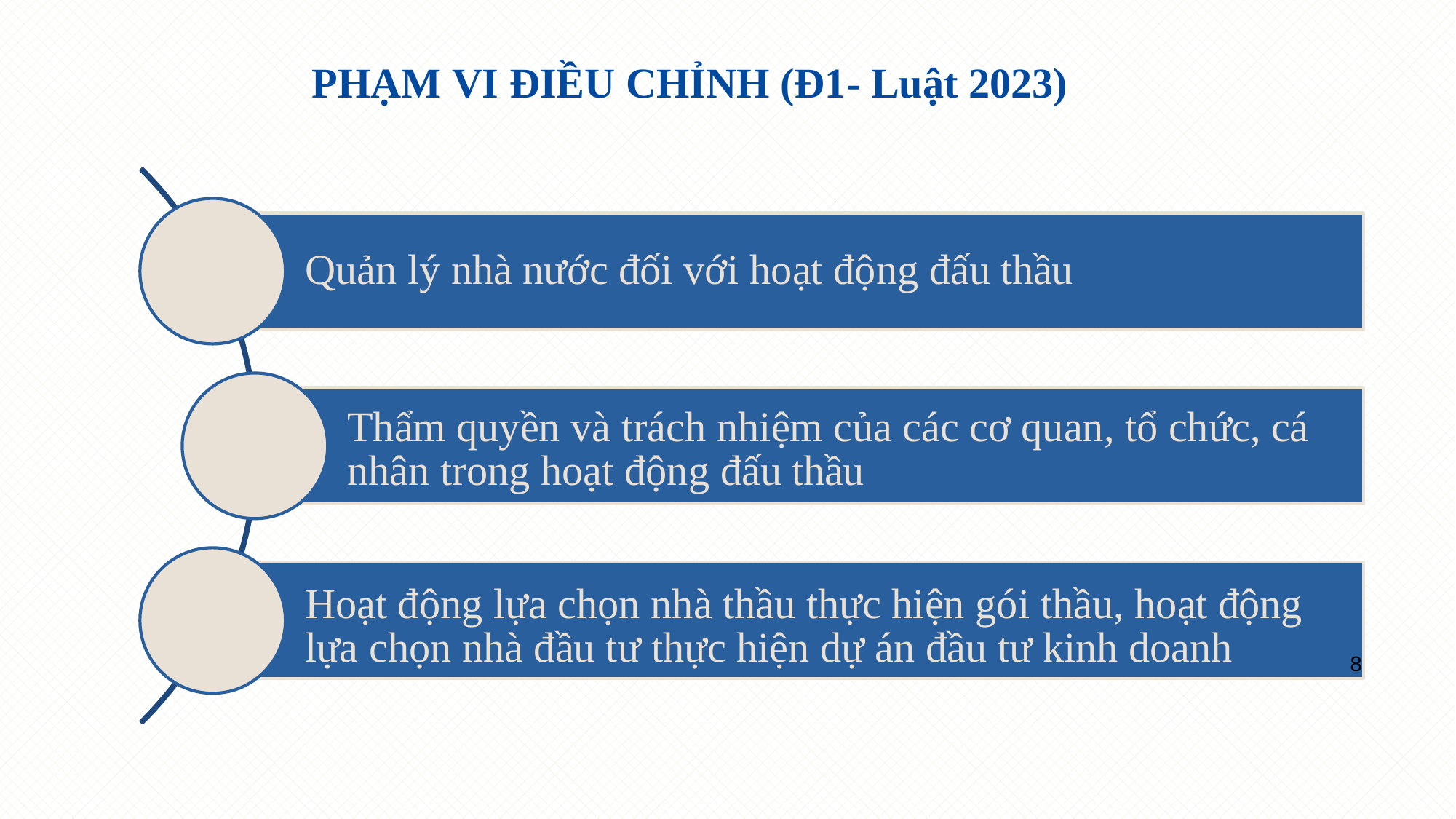

# PHẠM VI ĐIỀU CHỈNH (Đ1- Luật 2023)

Quản lý nhà nước đối với hoạt động đấu thầu

Thẩm quyền và trách nhiệm của các cơ quan, tổ chức, cá nhân trong hoạt động đấu thầu

Hoạt động lựa chọn nhà thầu thực hiện gói thầu, hoạt động lựa chọn nhà đầu tư thực hiện dự án đầu tư kinh doanh

8